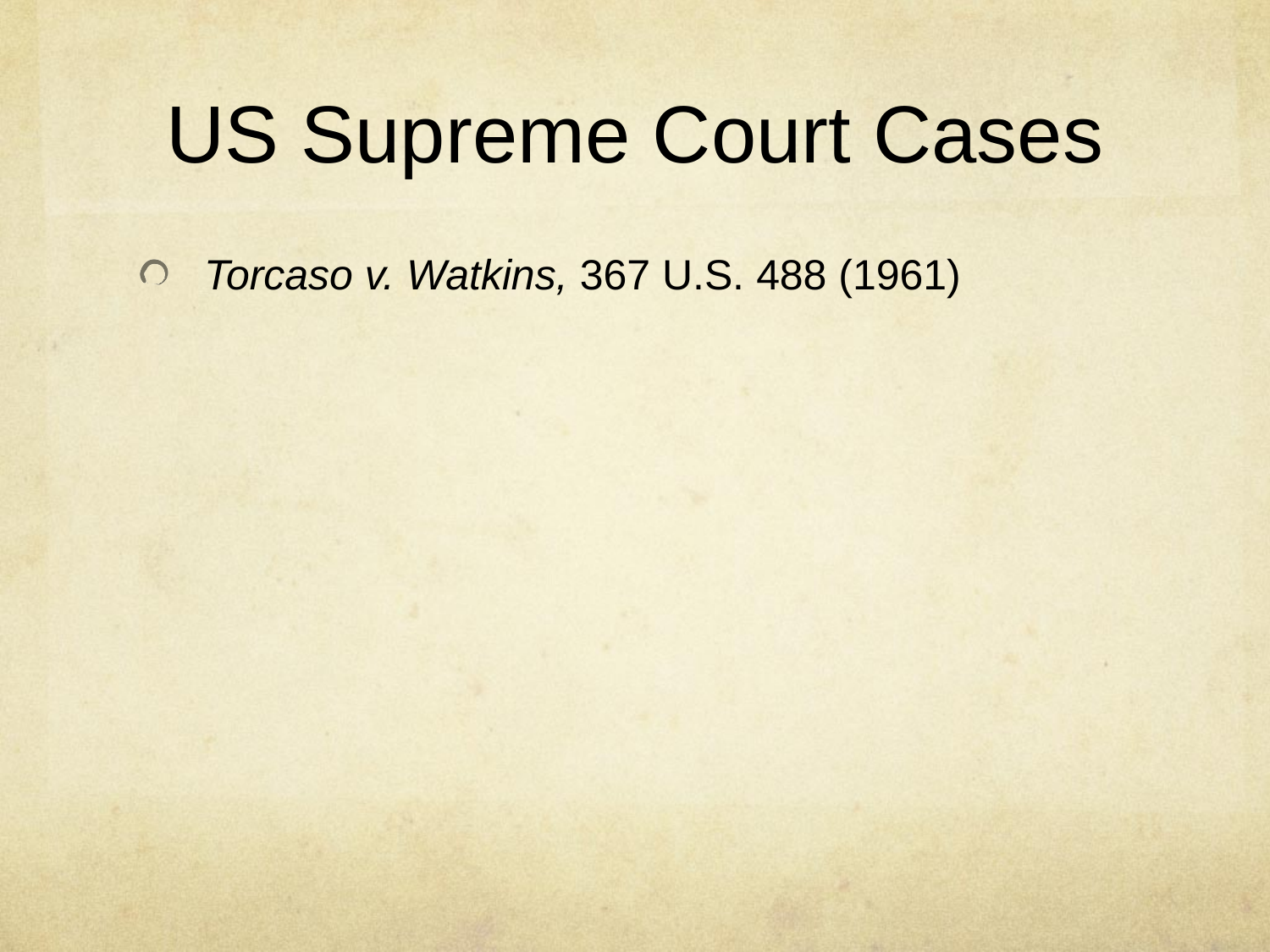

# US Supreme Court Cases
Torcaso v. Watkins, 367 U.S. 488 (1961)